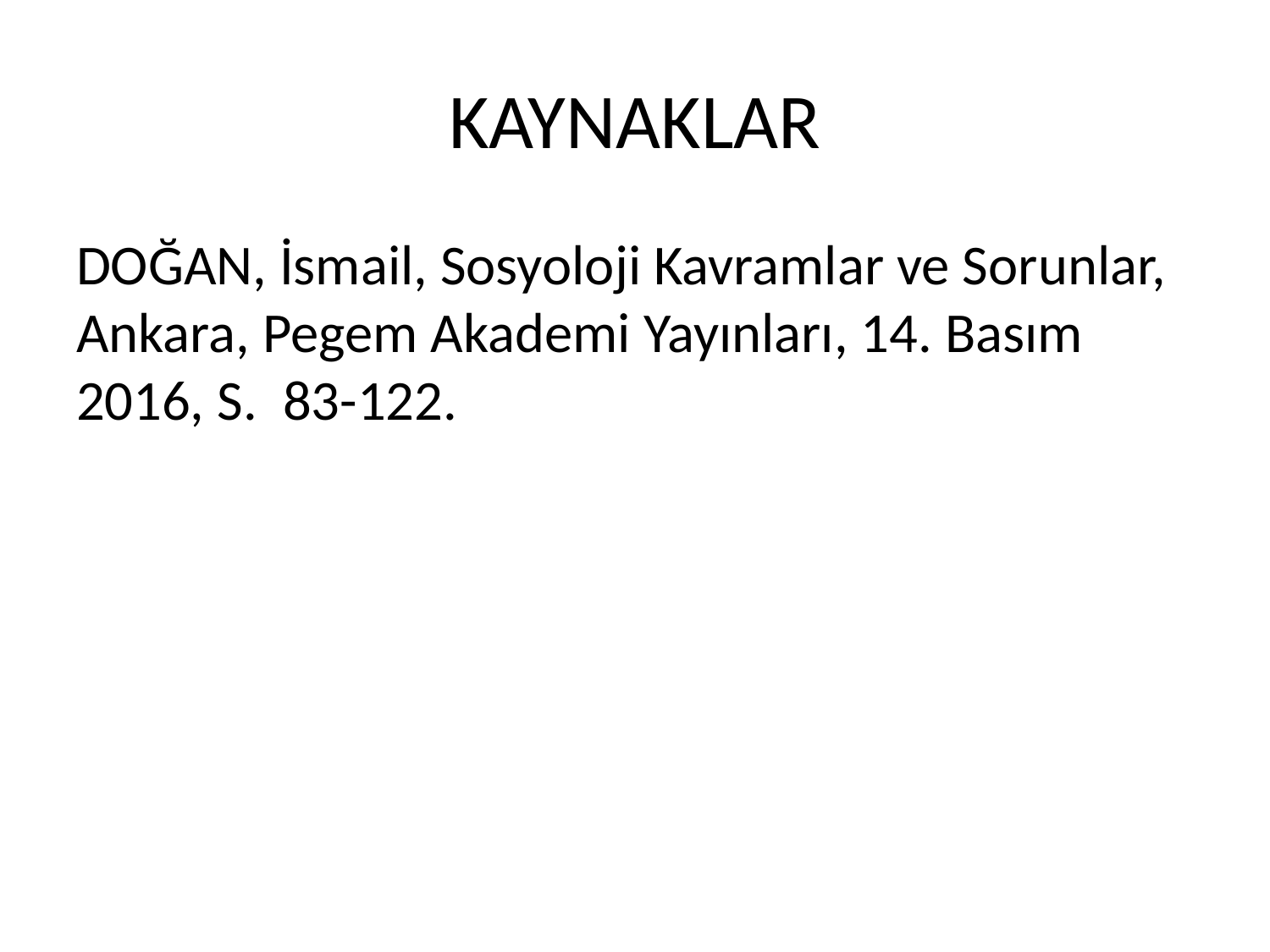

# KAYNAKLAR
DOĞAN, İsmail, Sosyoloji Kavramlar ve Sorunlar, Ankara, Pegem Akademi Yayınları, 14. Basım 2016, S.  83-122.